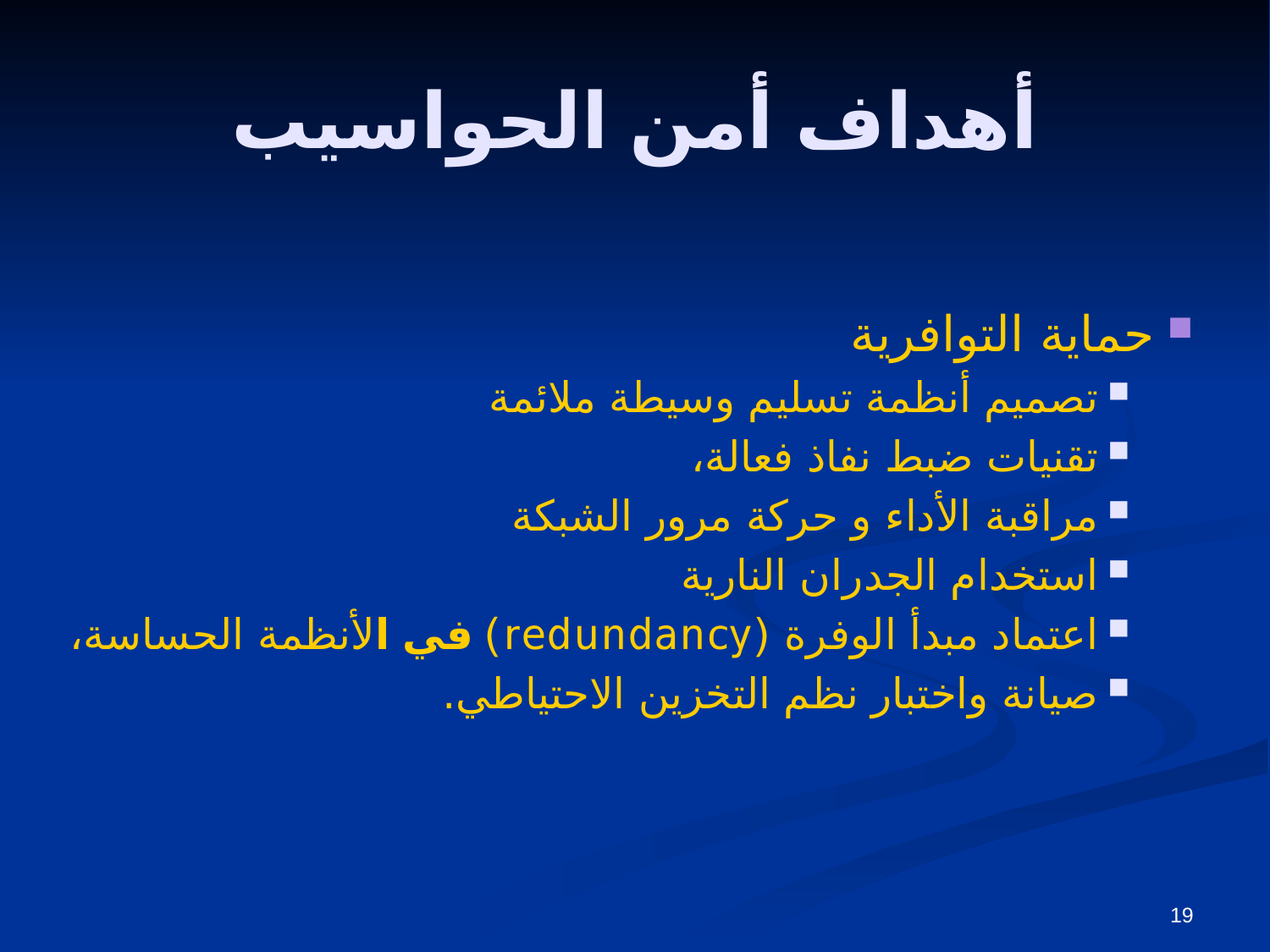

# أهداف أمن الحواسيب
حماية التوافرية
تصميم أنظمة تسليم وسيطة ملائمة
تقنيات ضبط نفاذ فعالة،
مراقبة الأداء و حركة مرور الشبكة
استخدام الجدران النارية
اعتماد مبدأ الوفرة (redundancy) في الأنظمة الحساسة،
صيانة واختبار نظم التخزين الاحتياطي.
19